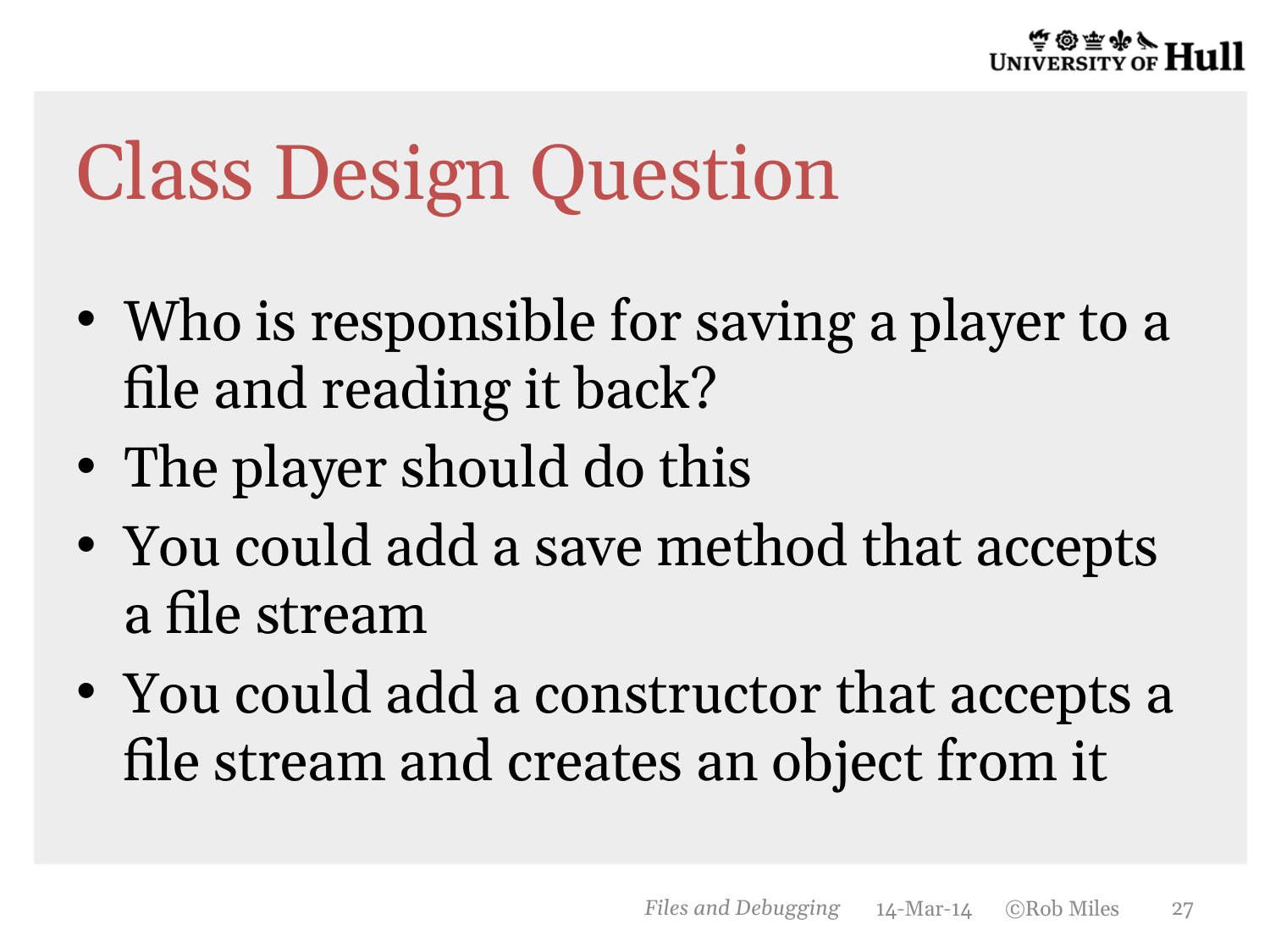

# Class Design Question
Who is responsible for saving a player to a file and reading it back?
The player should do this
You could add a save method that accepts a file stream
You could add a constructor that accepts a file stream and creates an object from it
Files and Debugging
14-Mar-14
27